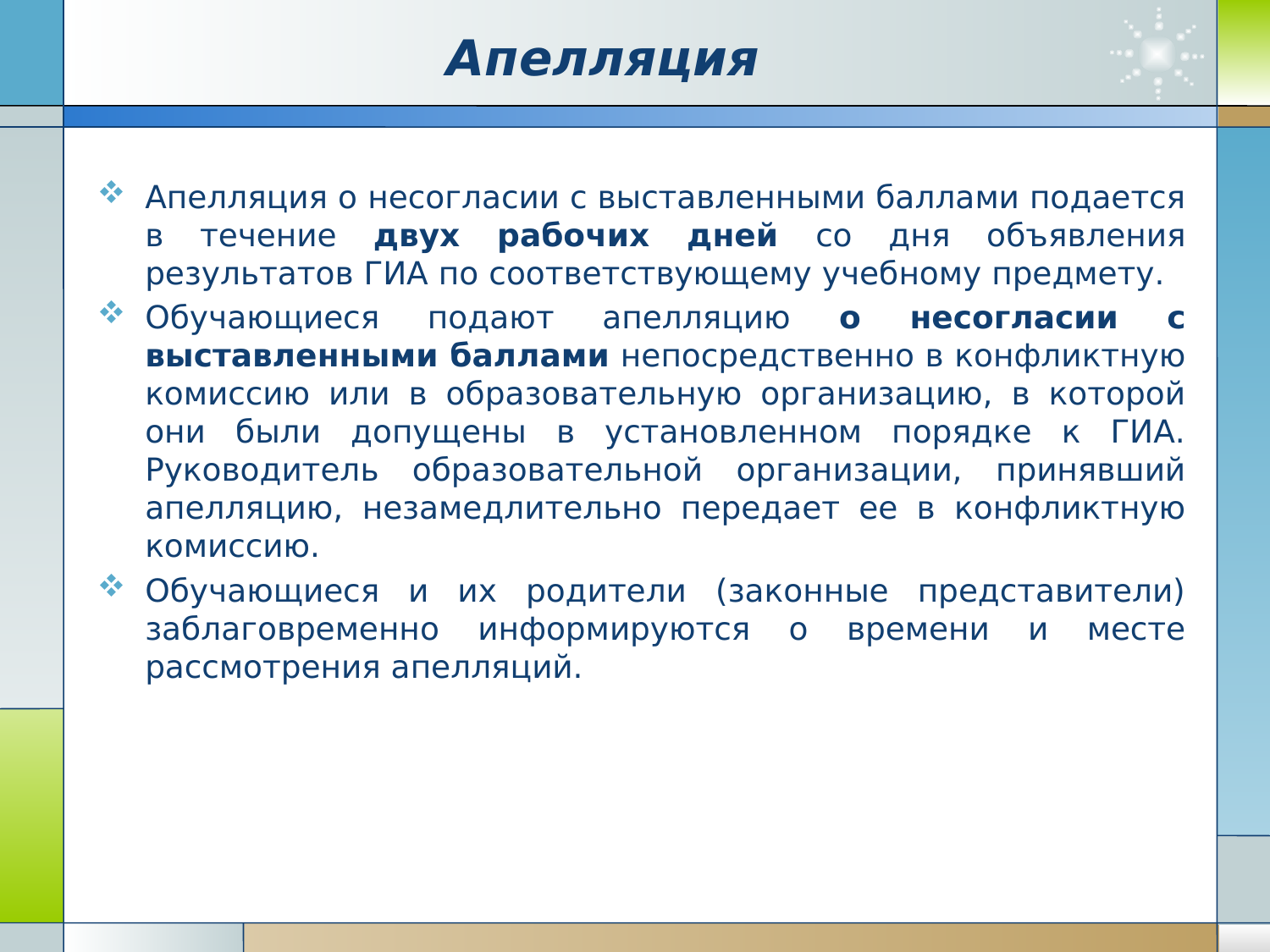

# Апелляция
Апелляция о несогласии с выставленными баллами подается в течение двух рабочих дней со дня объявления результатов ГИА по соответствующему учебному предмету.
Обучающиеся подают апелляцию о несогласии с выставленными баллами непосредственно в конфликтную комиссию или в образовательную организацию, в которой они были допущены в установленном порядке к ГИА. Руководитель образовательной организации, принявший апелляцию, незамедлительно передает ее в конфликтную комиссию.
Обучающиеся и их родители (законные представители) заблаговременно информируются о времени и месте рассмотрения апелляций.